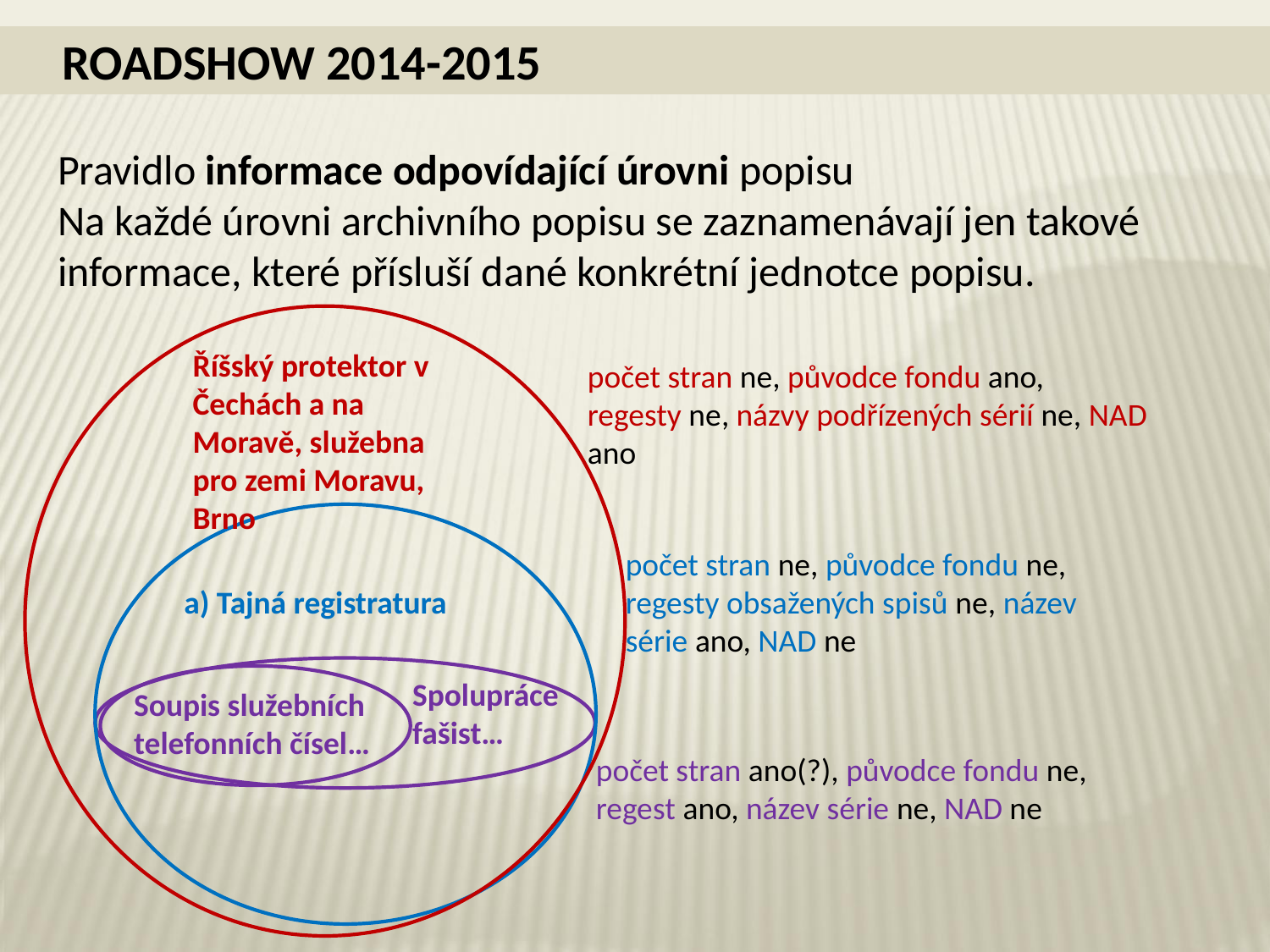

# ROADSHOW 2014-2015
Pravidlo informace odpovídající úrovni popisu
Na každé úrovni archivního popisu se zaznamenávají jen takové informace, které přísluší dané konkrétní jednotce popisu.

Říšský protektor v Čechách a na Moravě, služebna pro zemi Moravu, Brno
počet stran ne, původce fondu ano,
regesty ne, názvy podřízených sérií ne, NAD ano

počet stran ne, původce fondu ne,
regesty obsažených spisů ne, název série ano, NAD ne
a) Tajná registratura

Spolupráce fašist…

Soupis služebních
telefonních čísel…
počet stran ano(?), původce fondu ne,
regest ano, název série ne, NAD ne